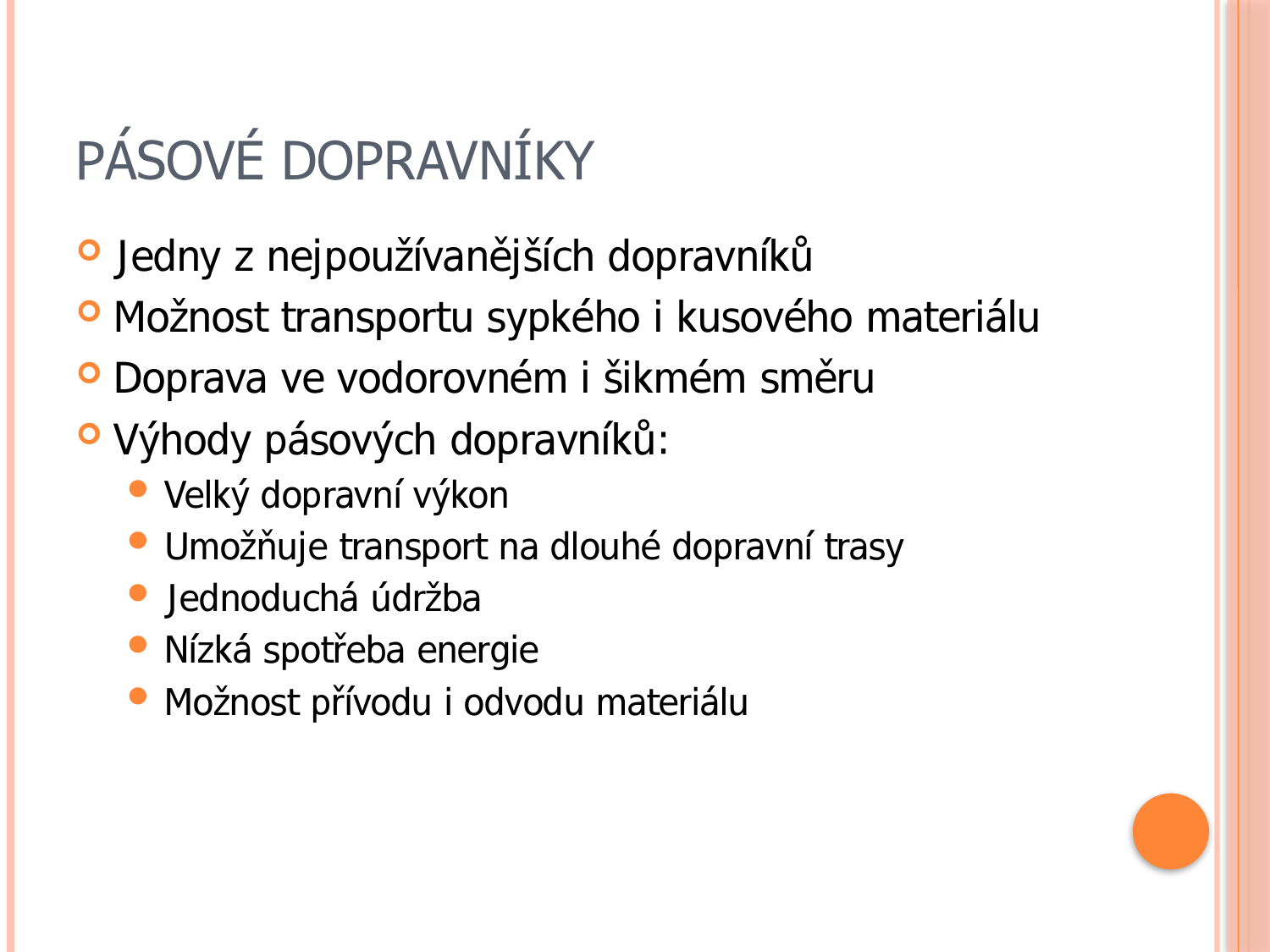

# Pásové dopravníky
Jedny z nejpoužívanějších dopravníků
Možnost transportu sypkého i kusového materiálu
Doprava ve vodorovném i šikmém směru
Výhody pásových dopravníků:
Velký dopravní výkon
Umožňuje transport na dlouhé dopravní trasy
Jednoduchá údržba
Nízká spotřeba energie
Možnost přívodu i odvodu materiálu